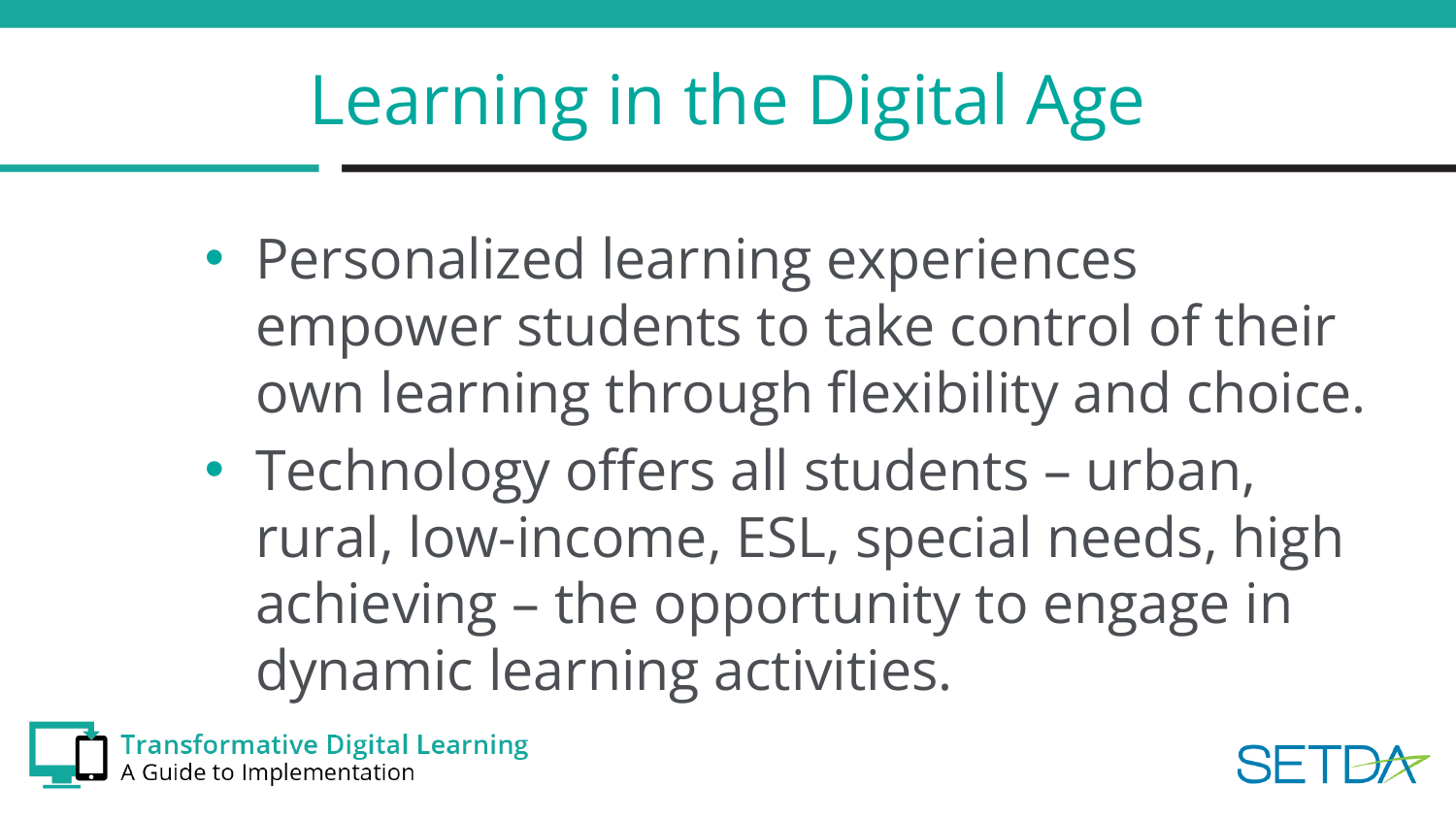

# Learning in the Digital Age
Personalized learning experiences empower students to take control of their own learning through flexibility and choice.
Technology offers all students – urban, rural, low-income, ESL, special needs, high achieving – the opportunity to engage in dynamic learning activities.